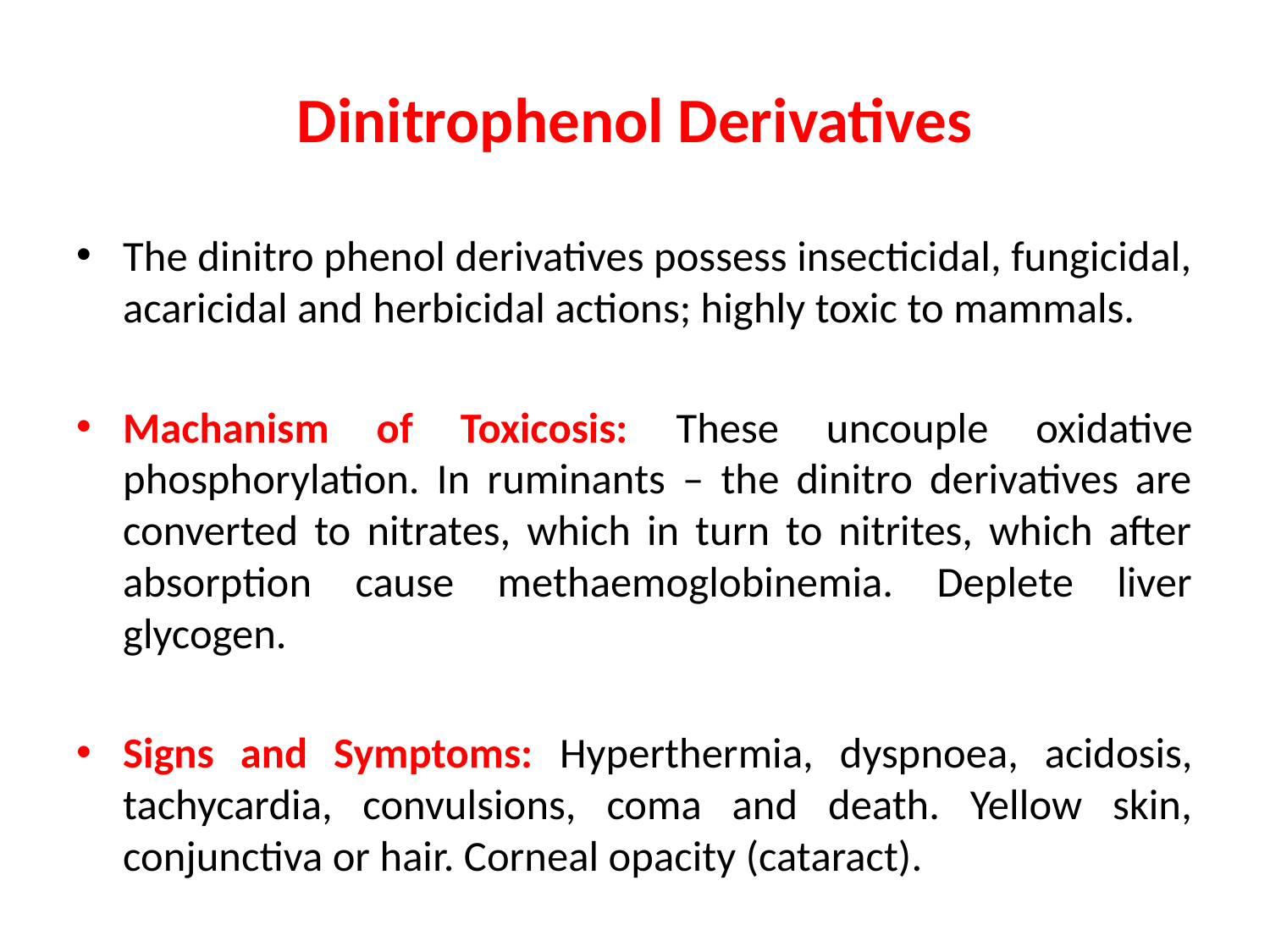

# Dinitrophenol Derivatives
The dinitro phenol derivatives possess insecticidal, fungicidal, acaricidal and herbicidal actions; highly toxic to mammals.

Machanism of Toxicosis: These uncouple oxidative phosphorylation. In ruminants – the dinitro derivatives are converted to nitrates, which in turn to nitrites, which after absorption cause methaemoglobinemia. Deplete liver glycogen.

Signs and Symptoms: Hyperthermia, dyspnoea, acidosis, tachycardia, convulsions, coma and death. Yellow skin, conjunctiva or hair. Corneal opacity (cataract).